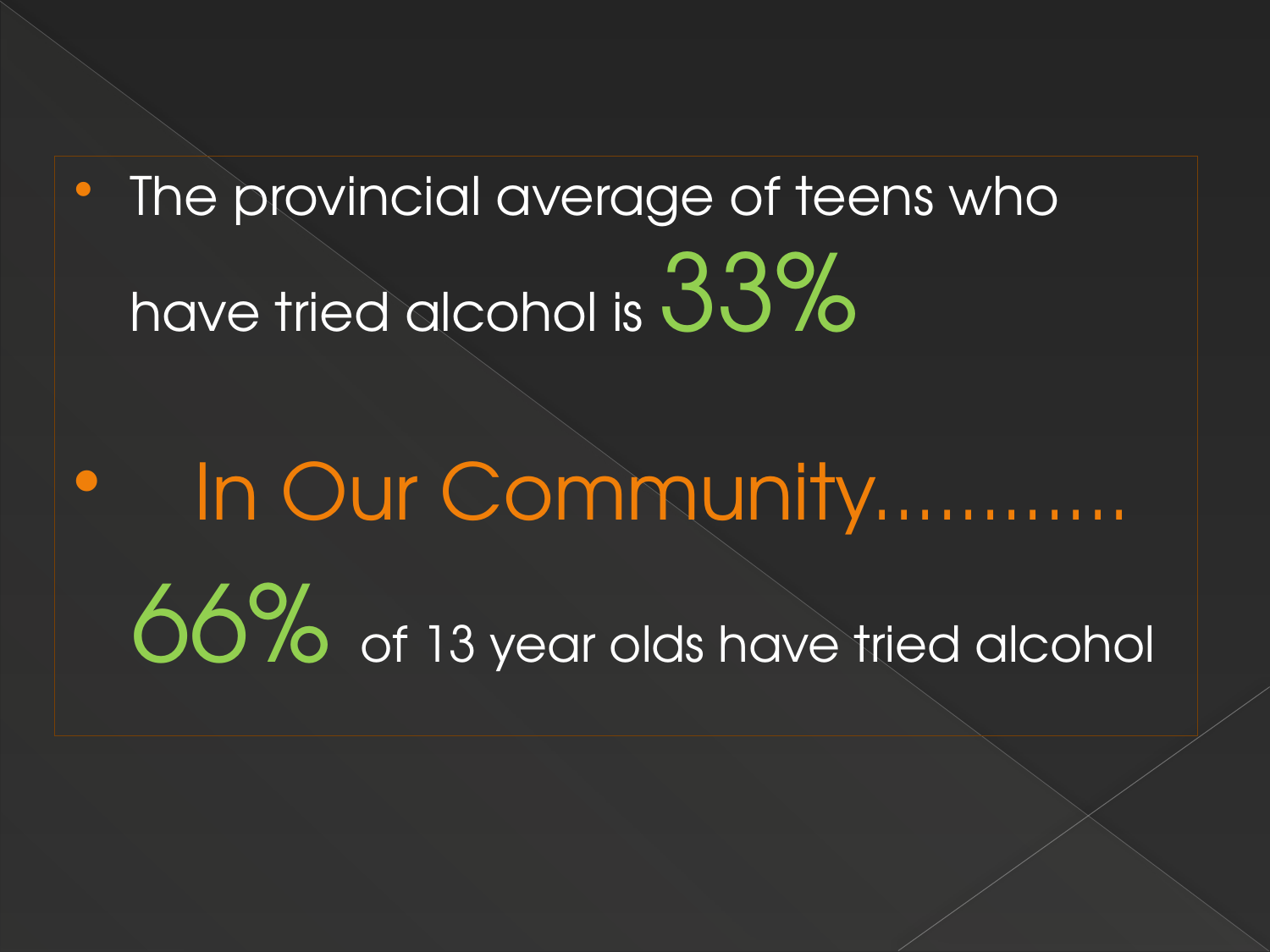

The provincial average of teens who have tried alcohol is 33%

   In Our Community............
    66% of 13 year olds have tried alcohol